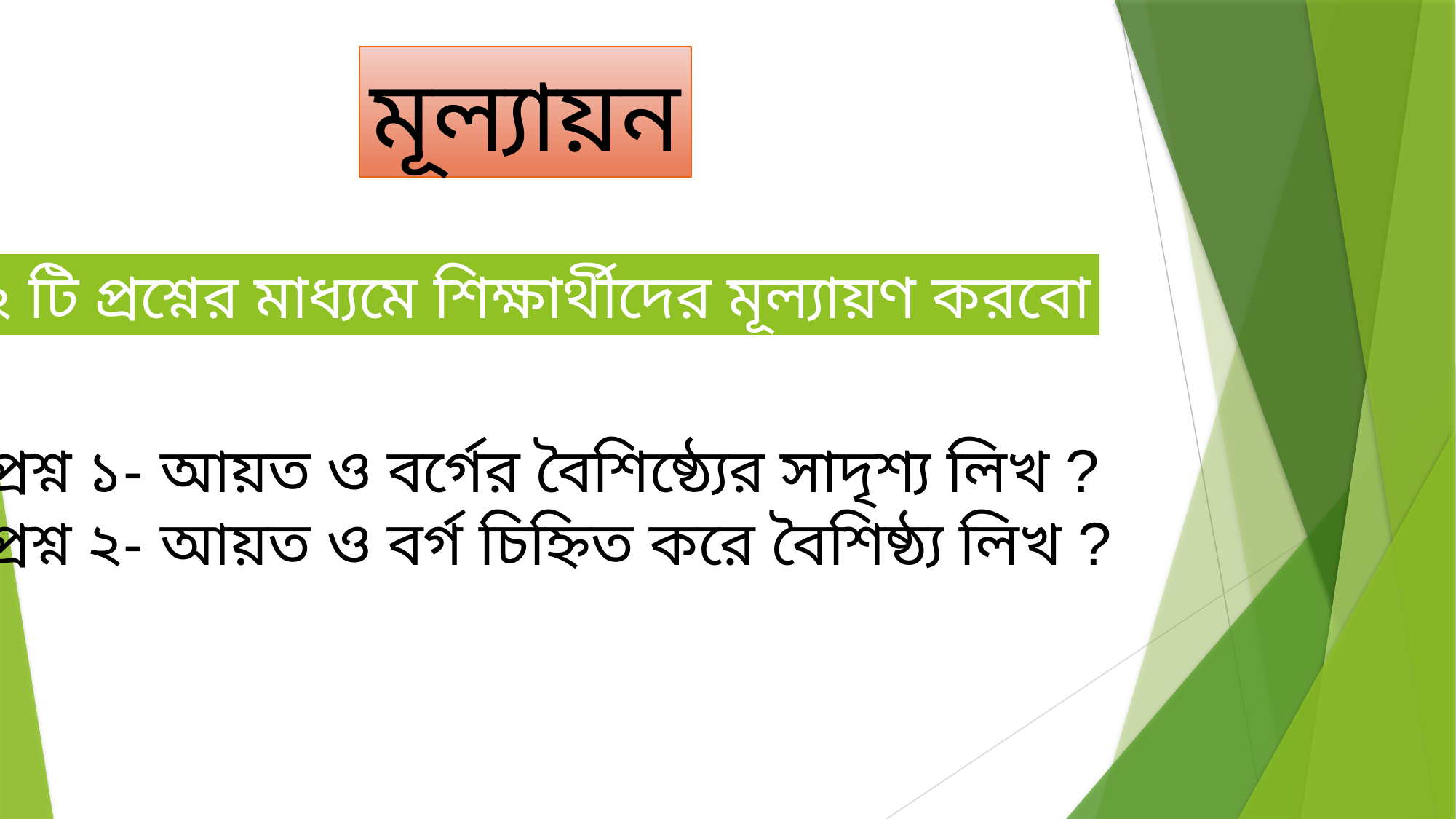

মূল্যায়ন
২ টি প্রশ্নের মাধ্যমে শিক্ষার্থীদের মূল্যায়ণ করবো
প্রশ্ন ১- আয়ত ও বর্গের বৈশিষ্ঠ্যের সাদৃশ্য লিখ ?
প্রশ্ন ২- আয়ত ও বর্গ চিহ্নিত করে বৈশিষ্ঠ্য লিখ ?